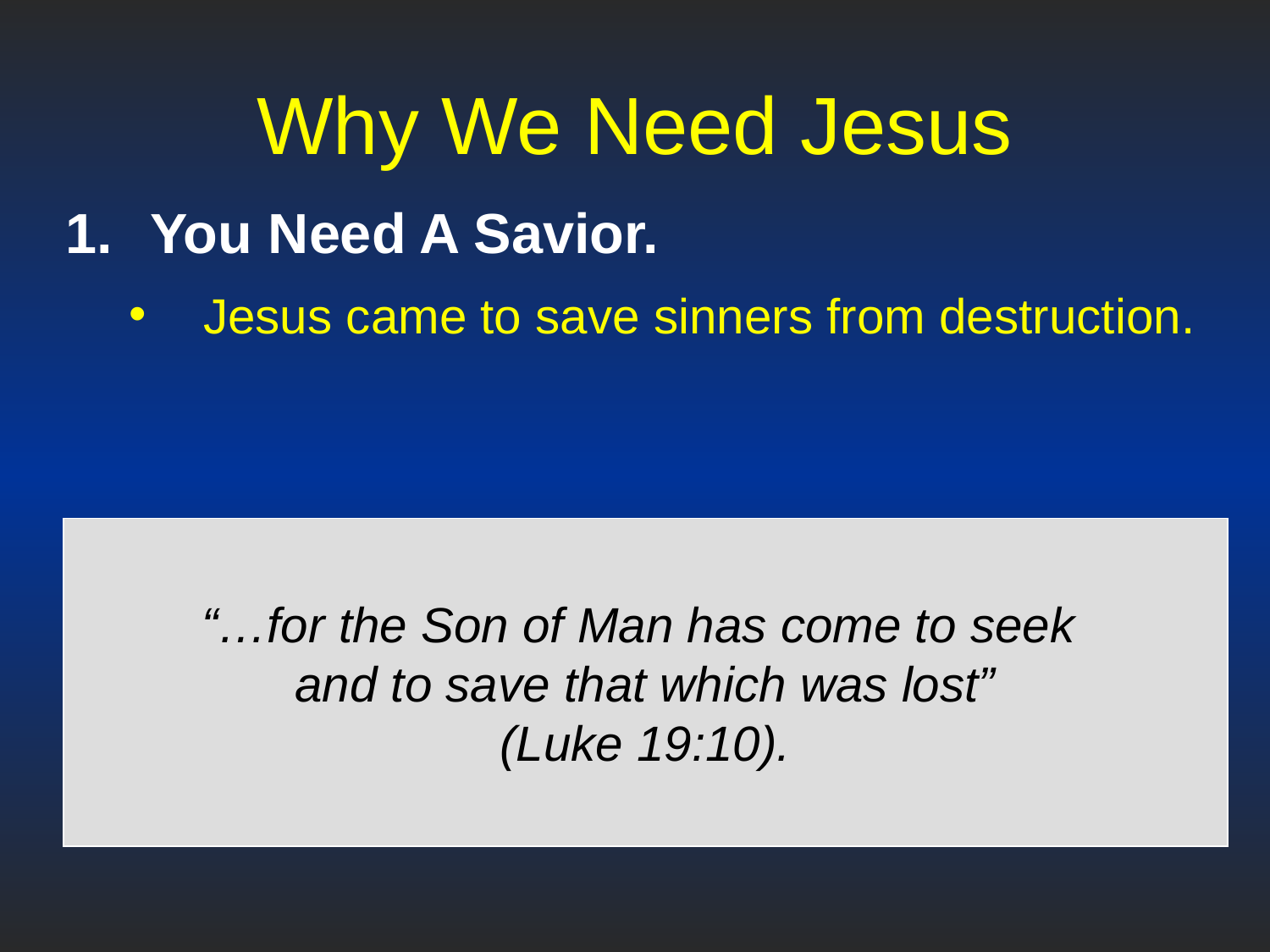

# Why We Need Jesus
You Need A Savior.
Jesus came to save sinners from destruction.
“…for the Son of Man has come to seek
and to save that which was lost”
(Luke 19:10).